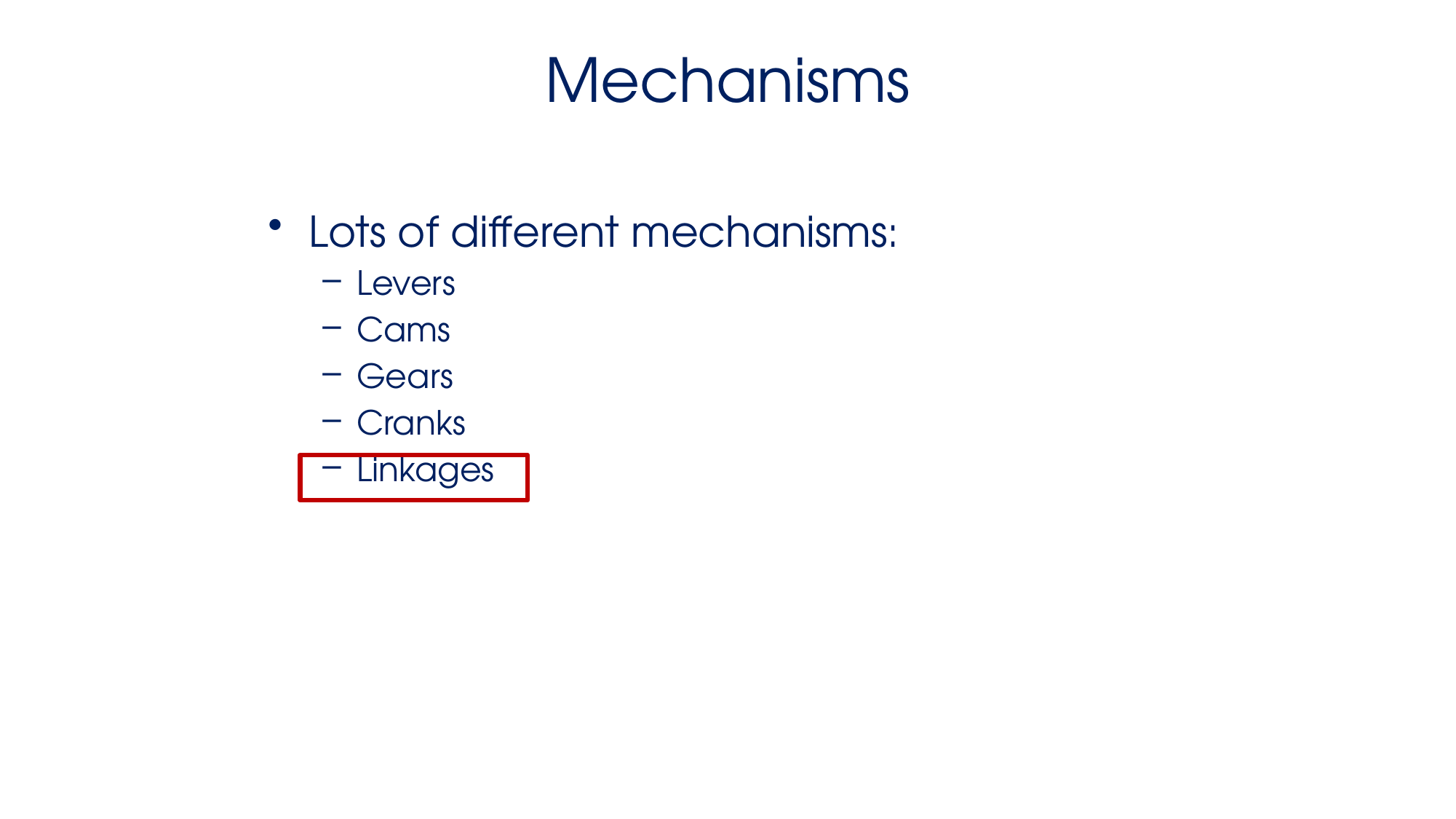

# Mechanisms
Lots of different mechanisms:
Levers
Cams
Gears
Cranks
Linkages